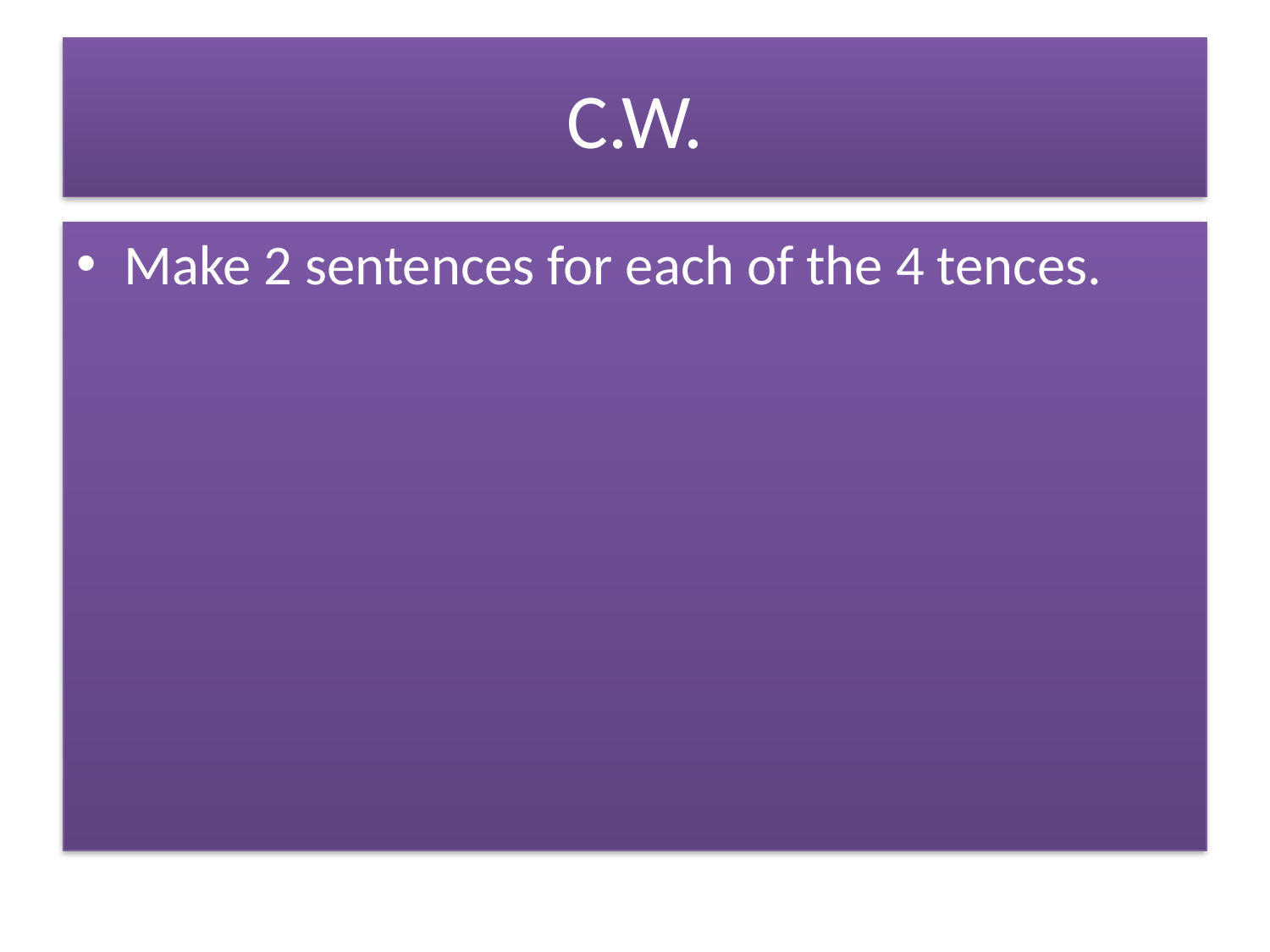

# C.W.
Make 2 sentences for each of the 4 tences.